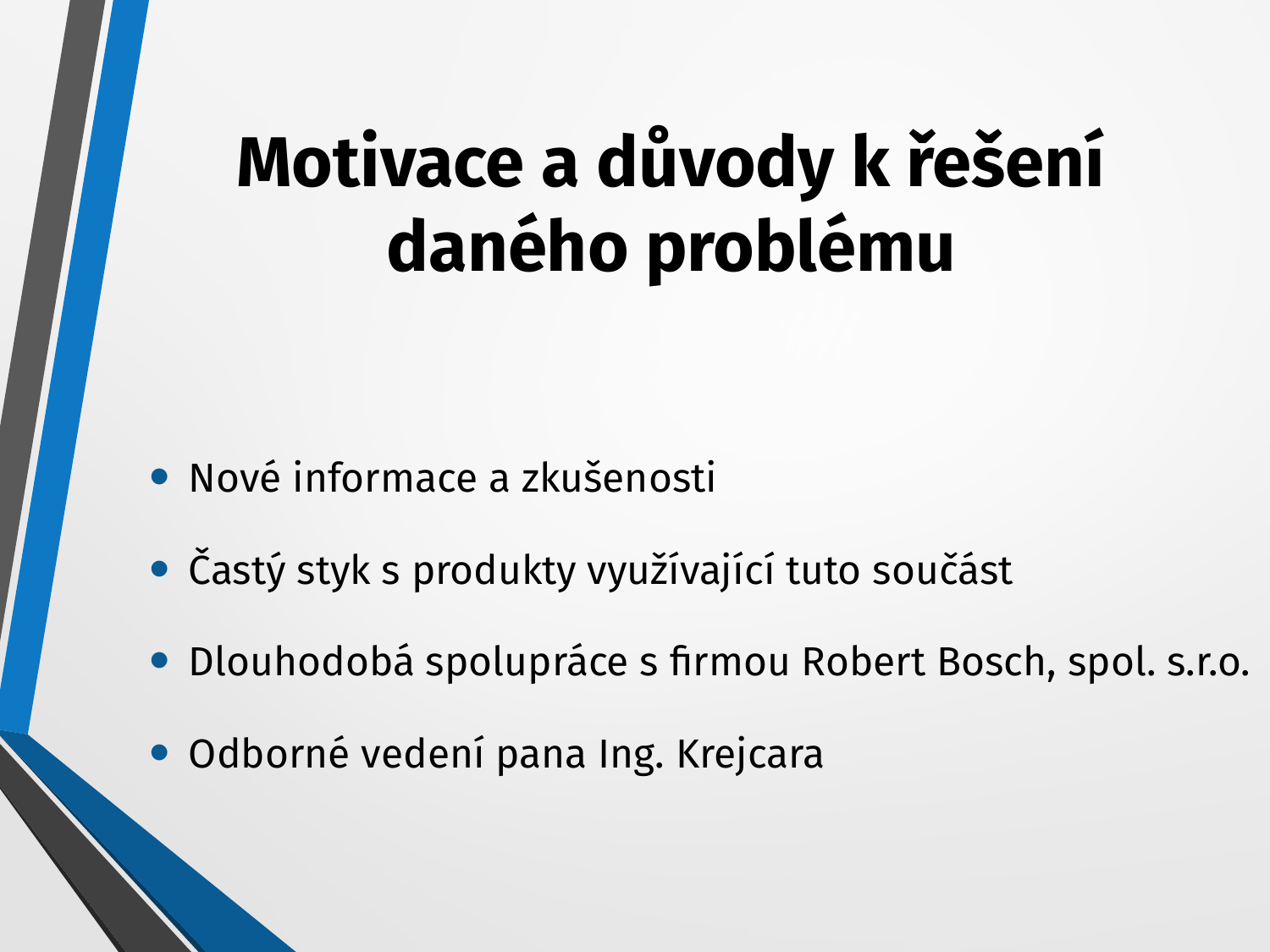

# Motivace a důvody k řešení daného problému
Nové informace a zkušenosti
Častý styk s produkty využívající tuto součást
Dlouhodobá spolupráce s firmou Robert Bosch, spol. s.r.o.
Odborné vedení pana Ing. Krejcara